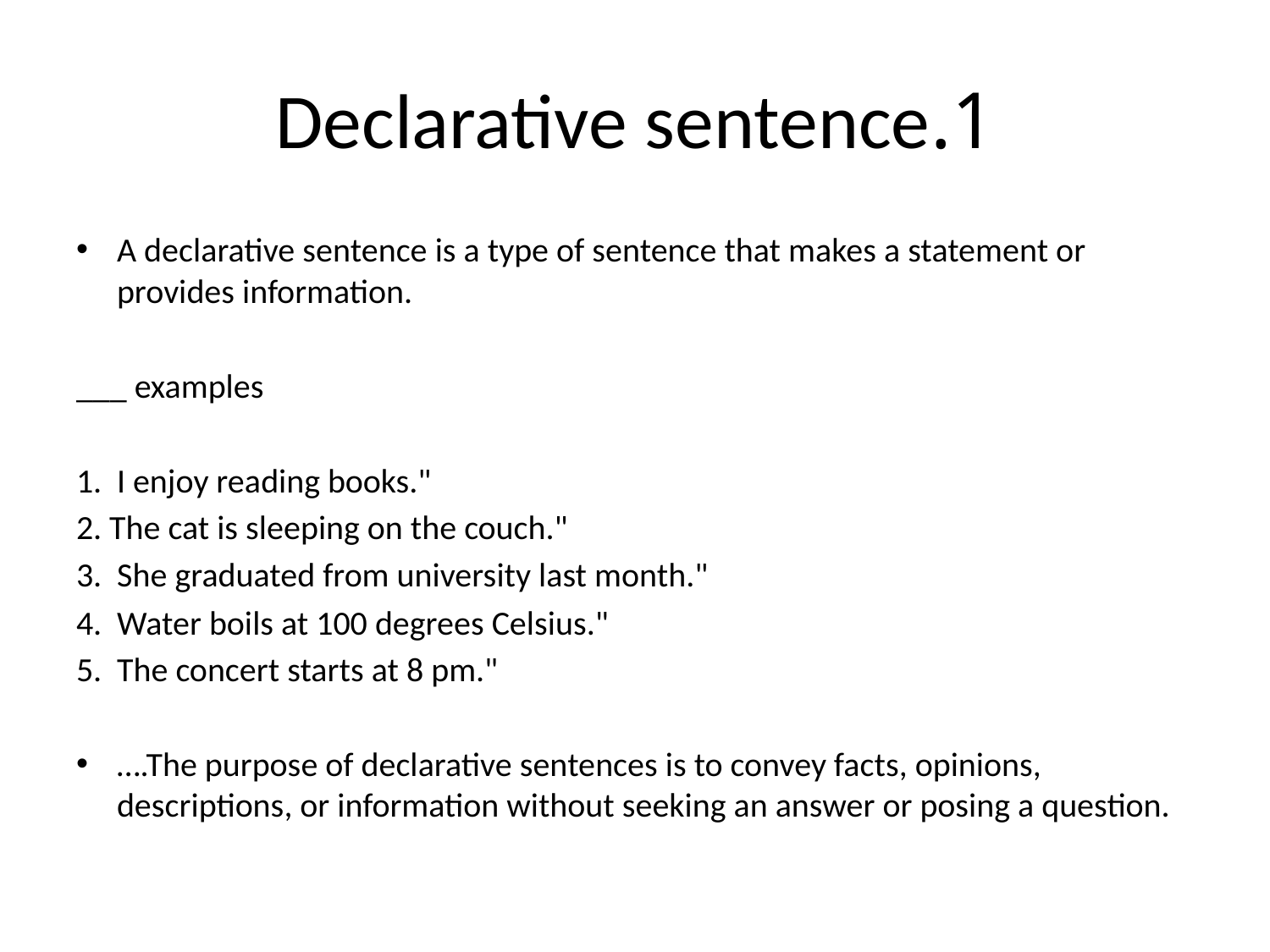

# 1.Declarative sentence
A declarative sentence is a type of sentence that makes a statement or provides information.

___ examples

1.  I enjoy reading books."
2. The cat is sleeping on the couch."
3.  She graduated from university last month."
4.  Water boils at 100 degrees Celsius."
5.  The concert starts at 8 pm."

….The purpose of declarative sentences is to convey facts, opinions, descriptions, or information without seeking an answer or posing a question.